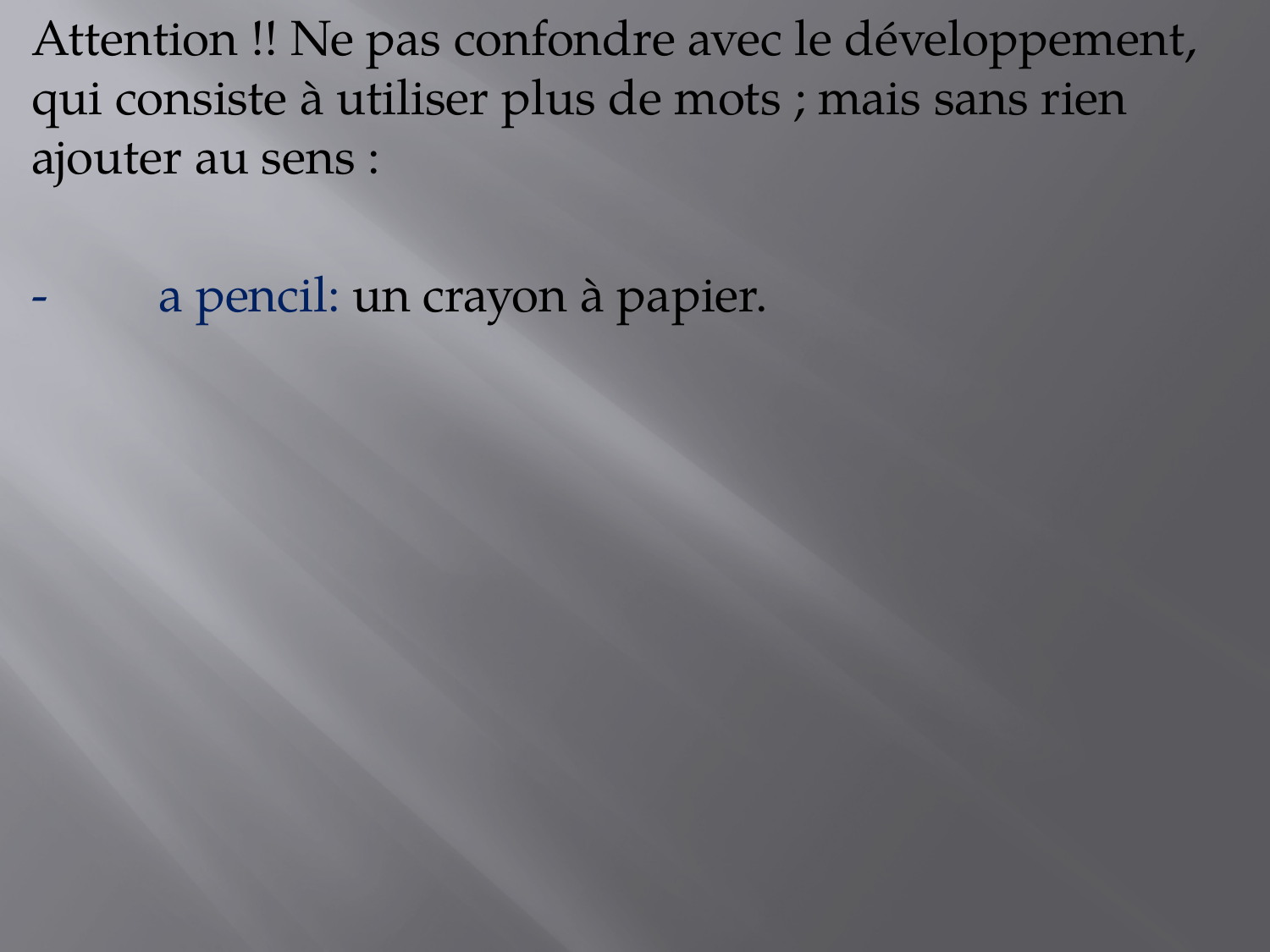

Attention !! Ne pas confondre avec le développement, qui consiste à utiliser plus de mots ; mais sans rien ajouter au sens :

-	a pencil: un crayon à papier.